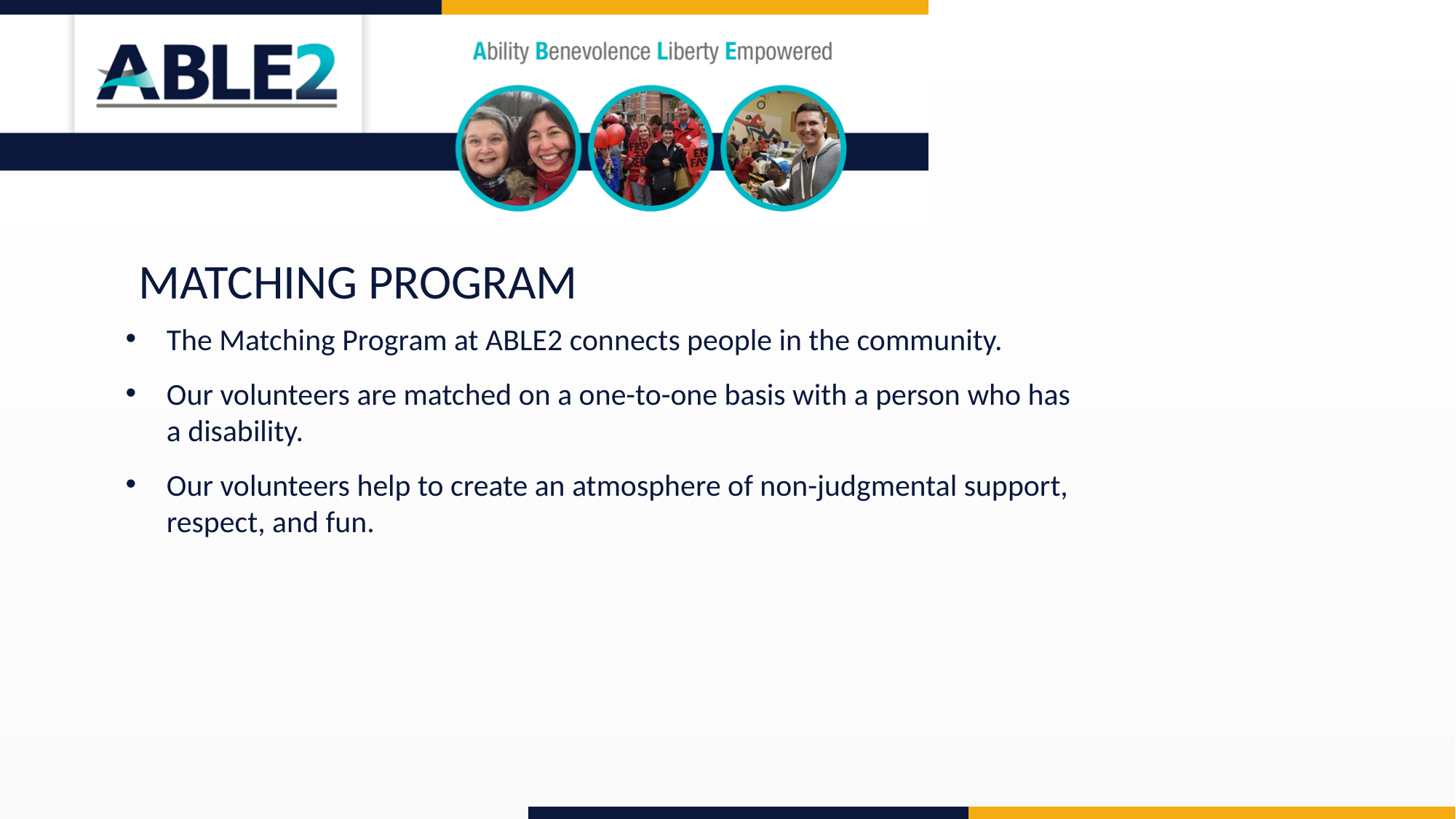

MATCHING PROGRAM
The Matching Program at ABLE2 connects people in the community.
Our volunteers are matched on a one-to-one basis with a person who has a disability.
Our volunteers help to create an atmosphere of non-judgmental support, respect, and fun.